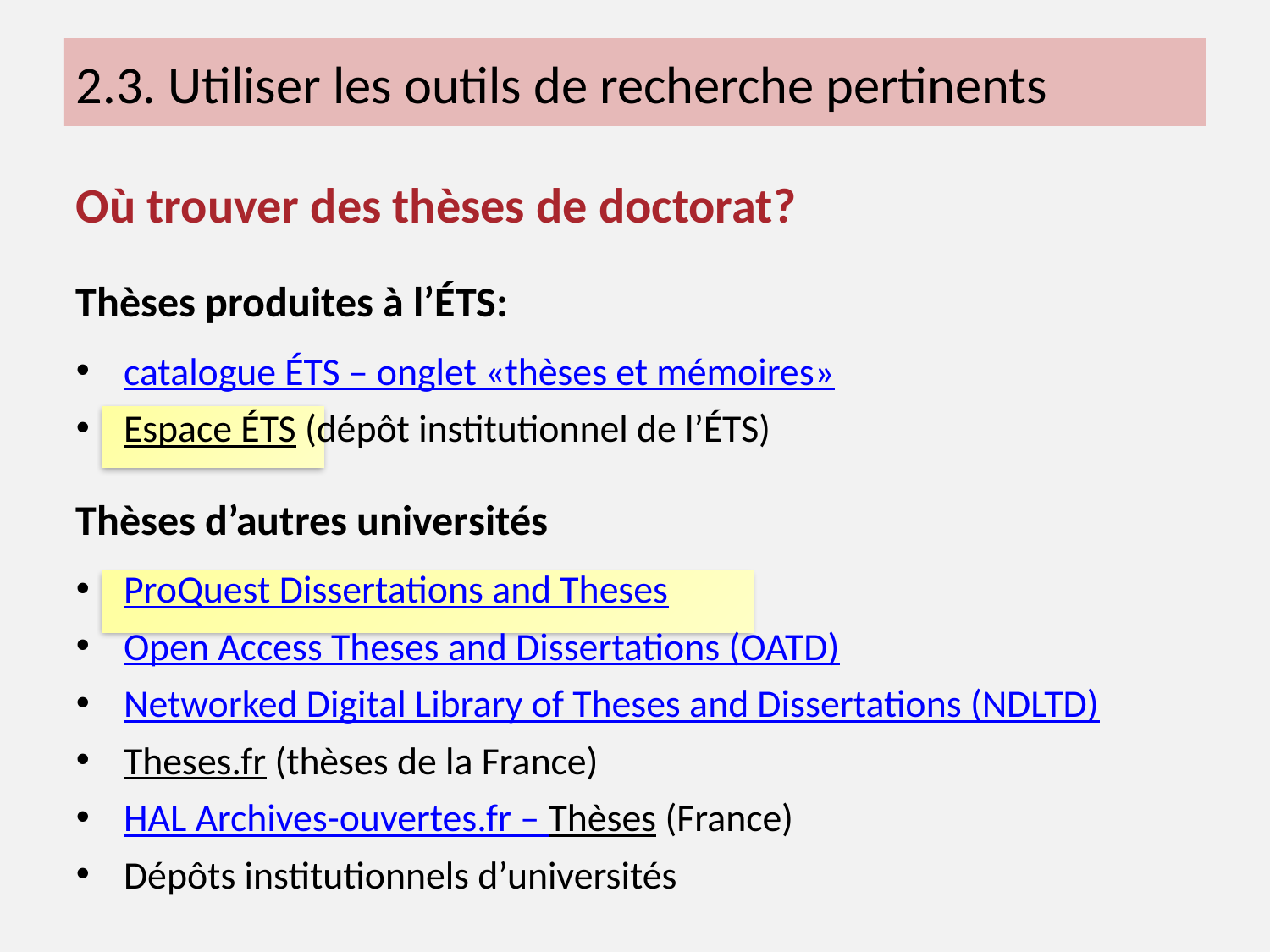

2.3. Utiliser les outils de recherche pertinents
Où trouver des thèses de doctorat?
Thèses produites à l’ÉTS:
catalogue ÉTS – onglet «thèses et mémoires»
Espace ÉTS (dépôt institutionnel de l’ÉTS)
Thèses d’autres universités
ProQuest Dissertations and Theses
Open Access Theses and Dissertations (OATD)
Networked Digital Library of Theses and Dissertations (NDLTD)
Theses.fr (thèses de la France)
HAL Archives-ouvertes.fr – Thèses (France)
Dépôts institutionnels d’universités